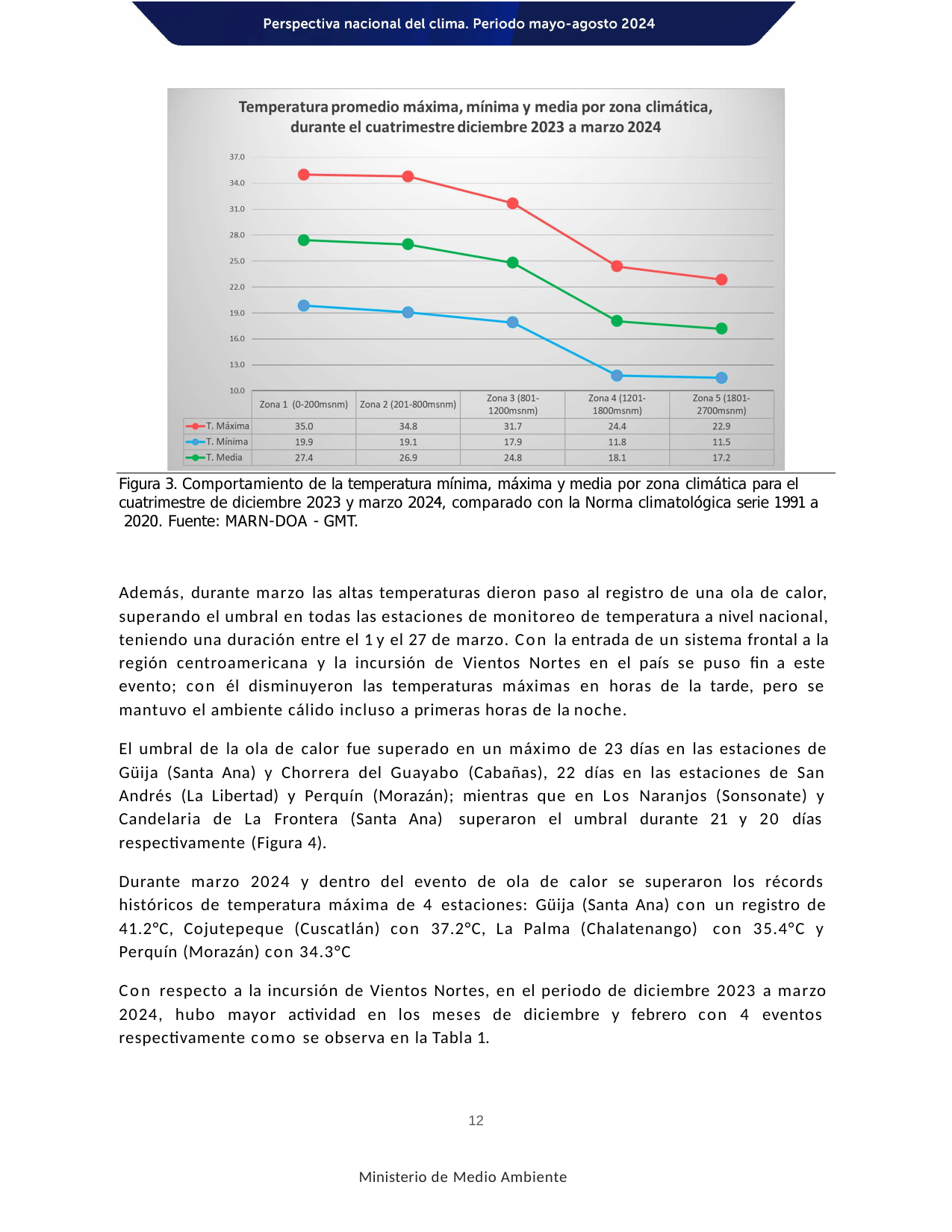

Figura 3. Comportamiento de la temperatura mínima, máxima y media por zona climática para el  cuatrimestre de diciembre 2023 y marzo 2024, comparado con la Norma climatológica serie 1991 a  2020. Fuente: MARN-DOA - GMT.

Además, durante marzo las altas temperaturas dieron paso al registro de una ola de calor,  superando el umbral en todas las estaciones de monitoreo de temperatura a nivel nacional,  teniendo una duración entre el 1 y el 27 de marzo. Con la entrada de un sistema frontal a la  región centroamericana y la incursión de Vientos Nortes en el país se puso fin a este  evento; con él disminuyeron las temperaturas máximas en horas de la tarde, pero se  mantuvo el ambiente cálido incluso a primeras horas de la noche.
El umbral de la ola de calor fue superado en un máximo de 23 días en las estaciones de  Güija (Santa Ana) y Chorrera del Guayabo (Cabañas), 22 días en las estaciones de San  Andrés (La Libertad) y Perquín (Morazán); mientras que en Los Naranjos (Sonsonate) y  Candelaria de La Frontera (Santa Ana) superaron el umbral durante 21 y 20 días  respectivamente (Figura 4).
Durante marzo 2024 y dentro del evento de ola de calor se superaron los récords  históricos de temperatura máxima de 4 estaciones: Güija (Santa Ana) con un registro de  41.2°C, Cojutepeque (Cuscatlán) con 37.2°C, La Palma (Chalatenango) con 35.4°C y  Perquín (Morazán) con 34.3°C
Con respecto a la incursión de Vientos Nortes, en el periodo de diciembre 2023 a marzo  2024, hubo mayor actividad en los meses de diciembre y febrero con 4 eventos  respectivamente como se observa en la Tabla 1.
12
Ministerio de Medio Ambiente